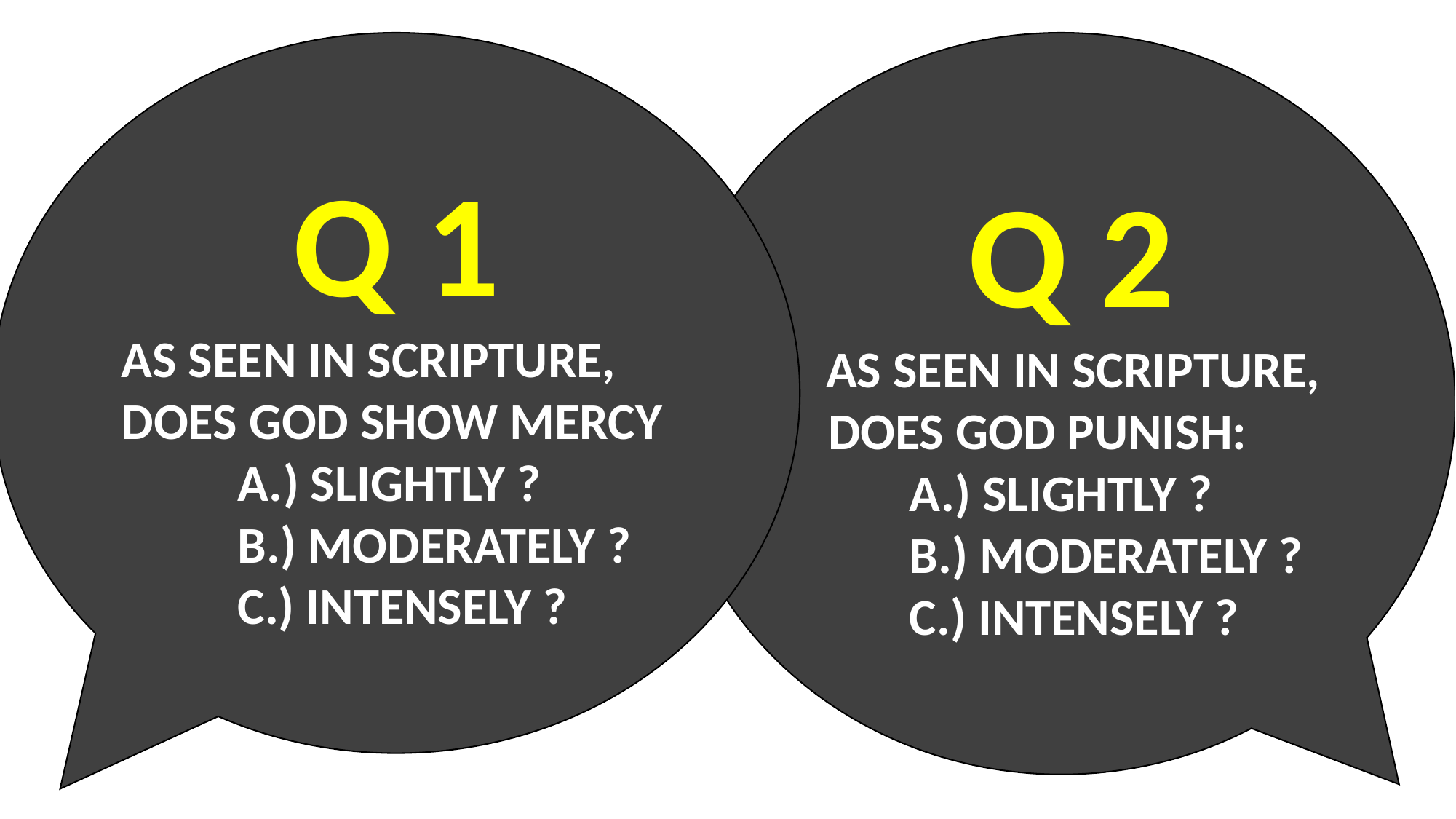

Q 1
AS SEEN IN SCRIPTURE,
DOES GOD SHOW MERCY
          A.) SLIGHTLY ?
          B.) MODERATELY ?
          C.) INTENSELY ?
                Q 2
   AS SEEN IN SCRIPTURE,
   DOES GOD PUNISH:
          A.) SLIGHTLY ?
          B.) MODERATELY ?
          C.) INTENSELY ?